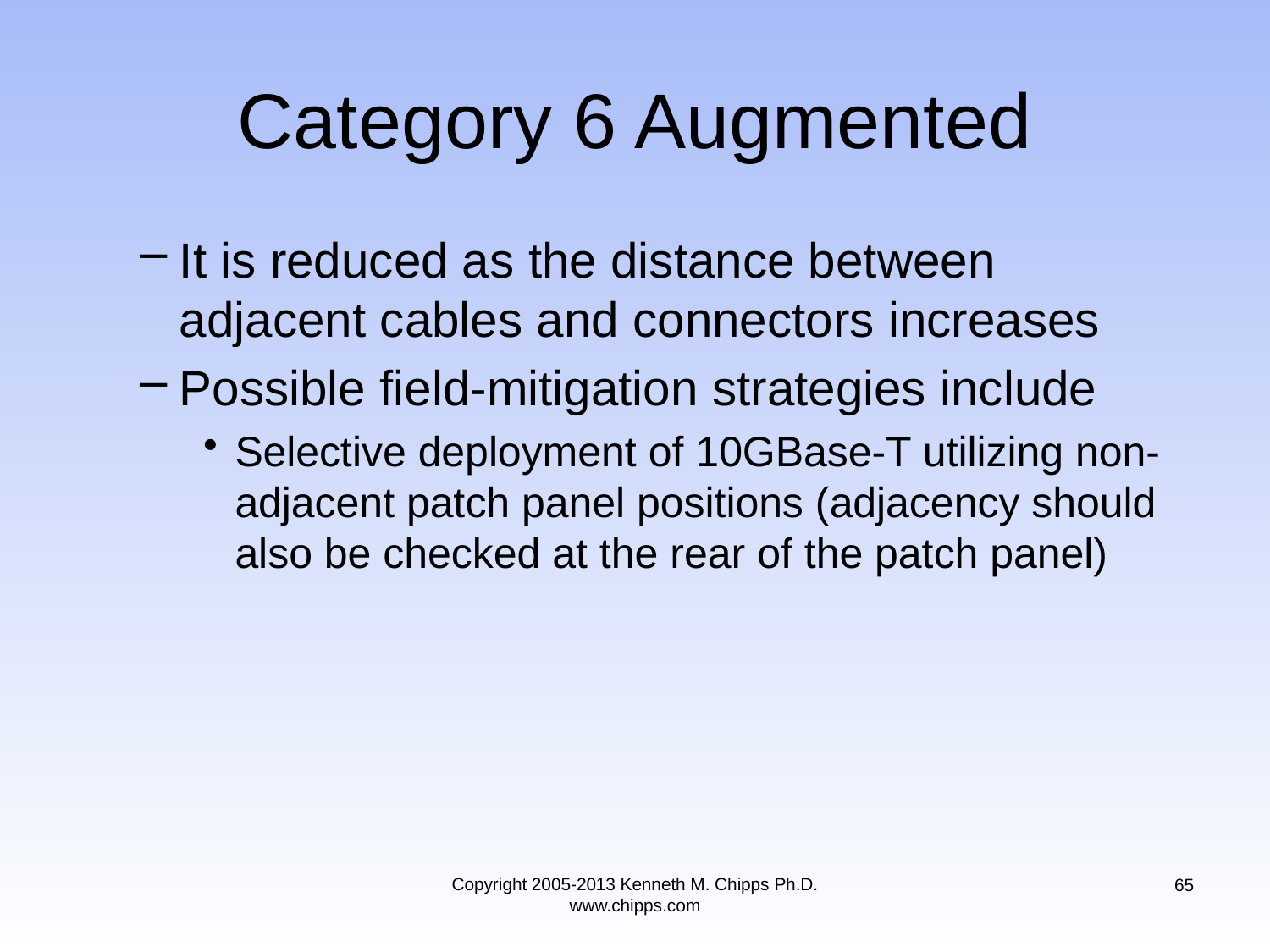

# Category 6 Augmented
It is reduced as the distance between adjacent cables and connectors increases
Possible field-mitigation strategies include
Selective deployment of 10GBase-T utilizing non-adjacent patch panel positions (adjacency should also be checked at the rear of the patch panel)
Copyright 2005-2013 Kenneth M. Chipps Ph.D. www.chipps.com
65